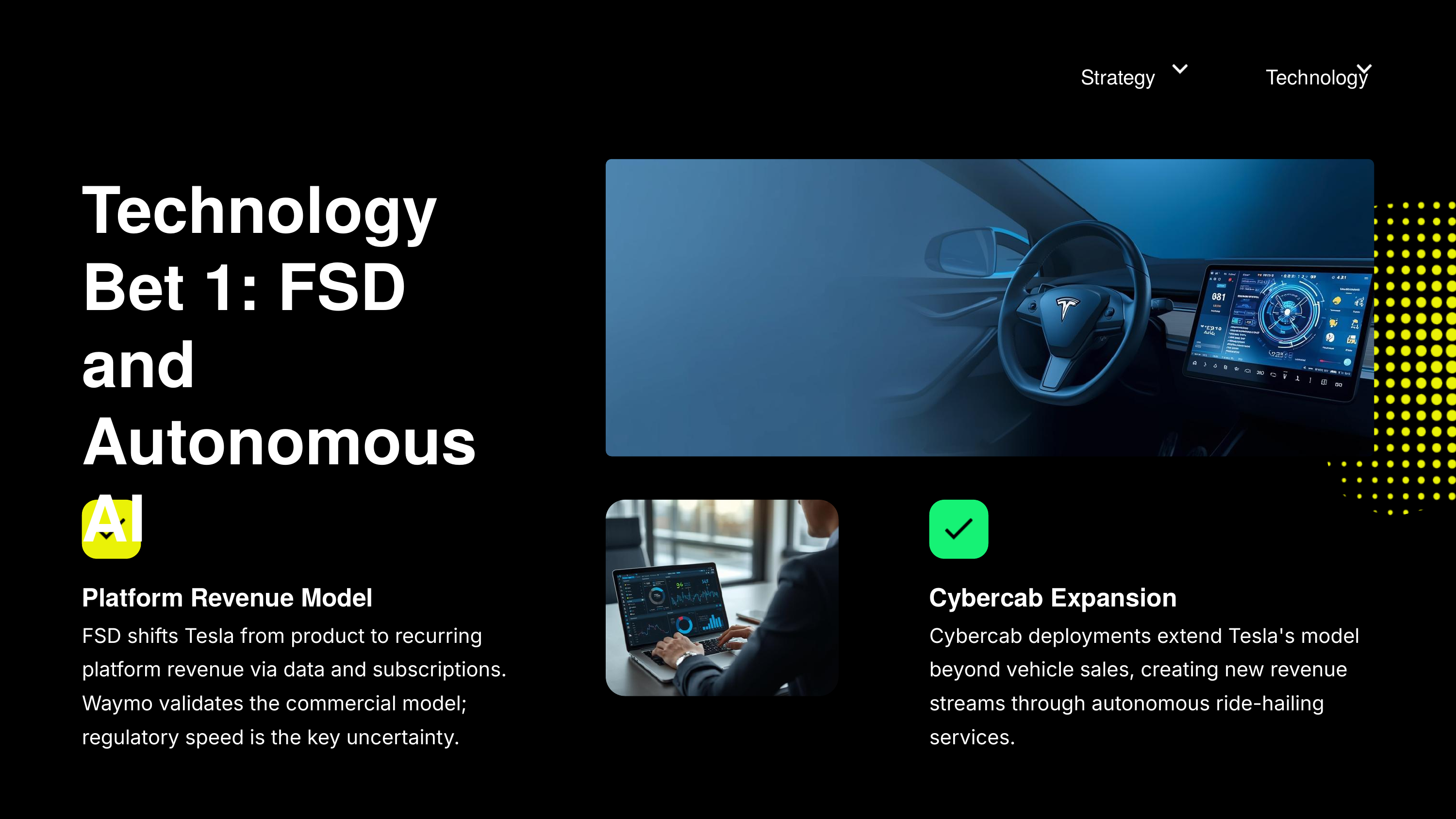

Strategy
Technology

Technology Bet 1: FSD and Autonomous AI

Platform Revenue Model
Cybercab Expansion
FSD shifts Tesla from product to recurring platform revenue via data and subscriptions. Waymo validates the commercial model; regulatory speed is the key uncertainty.
Cybercab deployments extend Tesla's model beyond vehicle sales, creating new revenue streams through autonomous ride-hailing services.